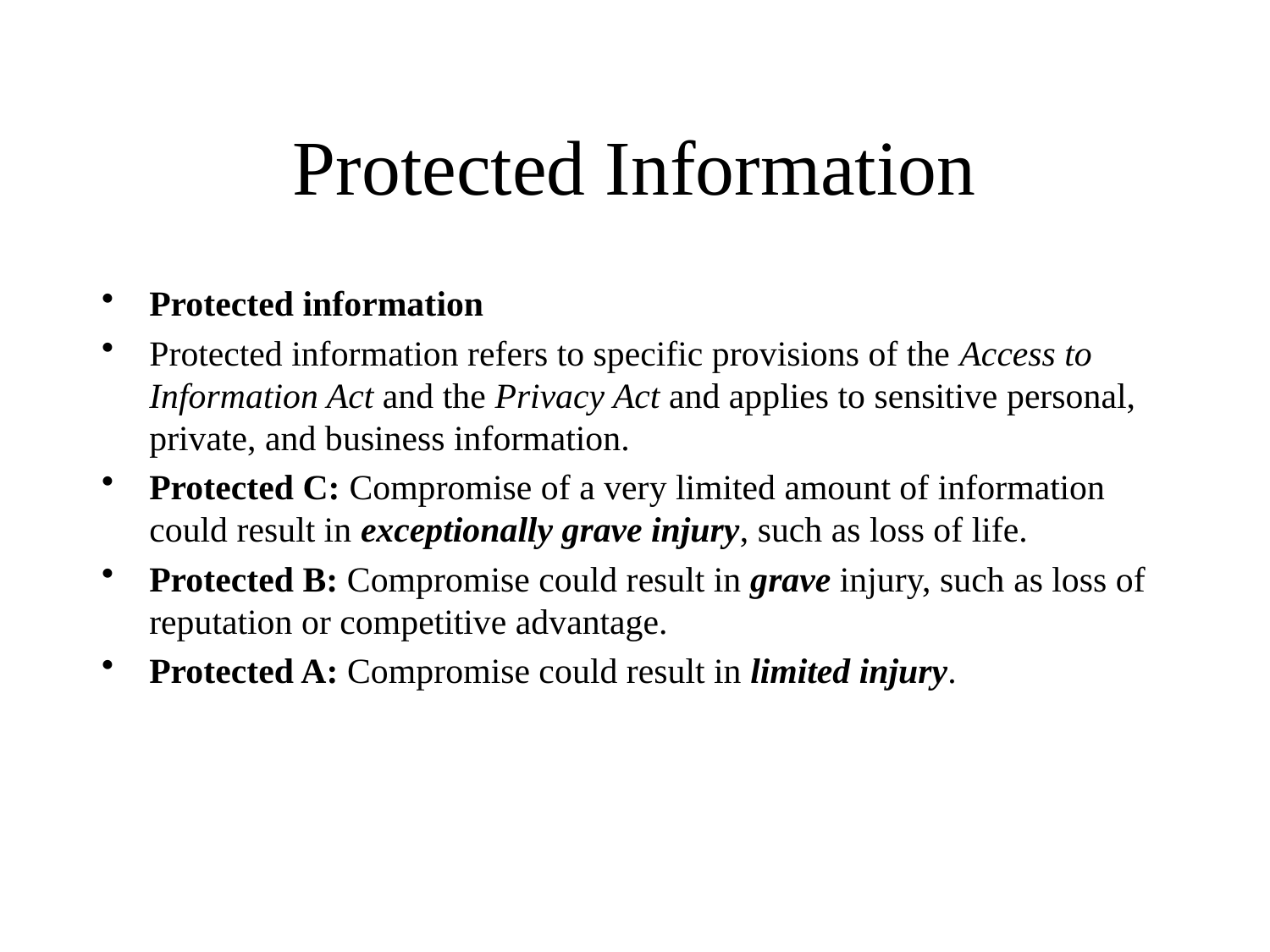

# Protected Information
Protected information
Protected information refers to specific provisions of the Access to Information Act and the Privacy Act and applies to sensitive personal, private, and business information.
Protected C: Compromise of a very limited amount of information could result in exceptionally grave injury, such as loss of life.
Protected B: Compromise could result in grave injury, such as loss of reputation or competitive advantage.
Protected A: Compromise could result in limited injury.